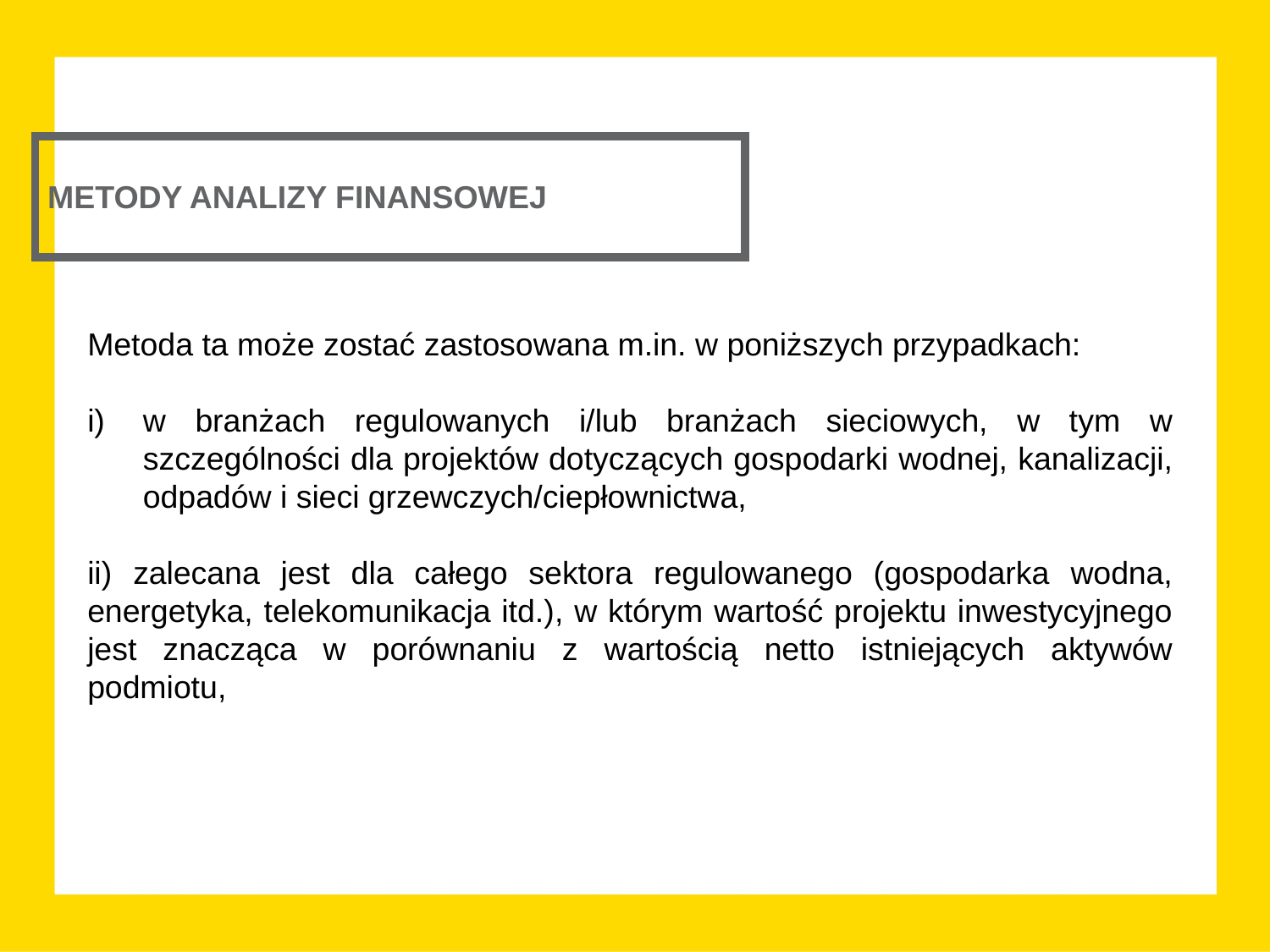

METODY ANALIZY FINANSOWEJ

Metoda ta może zostać zastosowana m.in. w poniższych przypadkach:

w branżach regulowanych i/lub branżach sieciowych, w tym w szczególności dla projektów dotyczących gospodarki wodnej, kanalizacji, odpadów i sieci grzewczych/ciepłownictwa,

ii) zalecana jest dla całego sektora regulowanego (gospodarka wodna, energetyka, telekomunikacja itd.), w którym wartość projektu inwestycyjnego jest znacząca w porównaniu z wartością netto istniejących aktywów podmiotu,